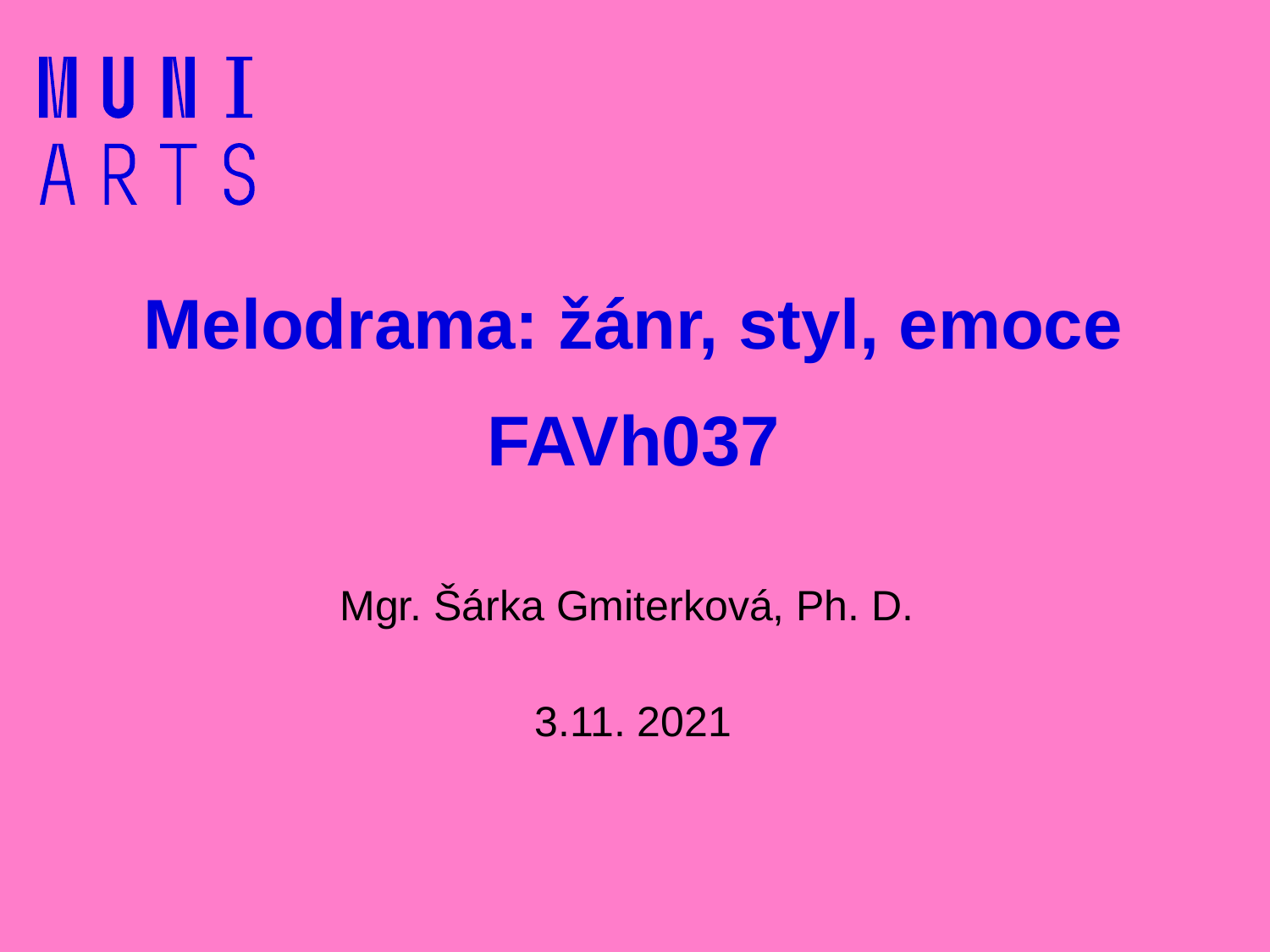

# Melodrama: žánr, styl, emoce FAVh037
Mgr. Šárka Gmiterková, Ph. D.

3.11. 2021